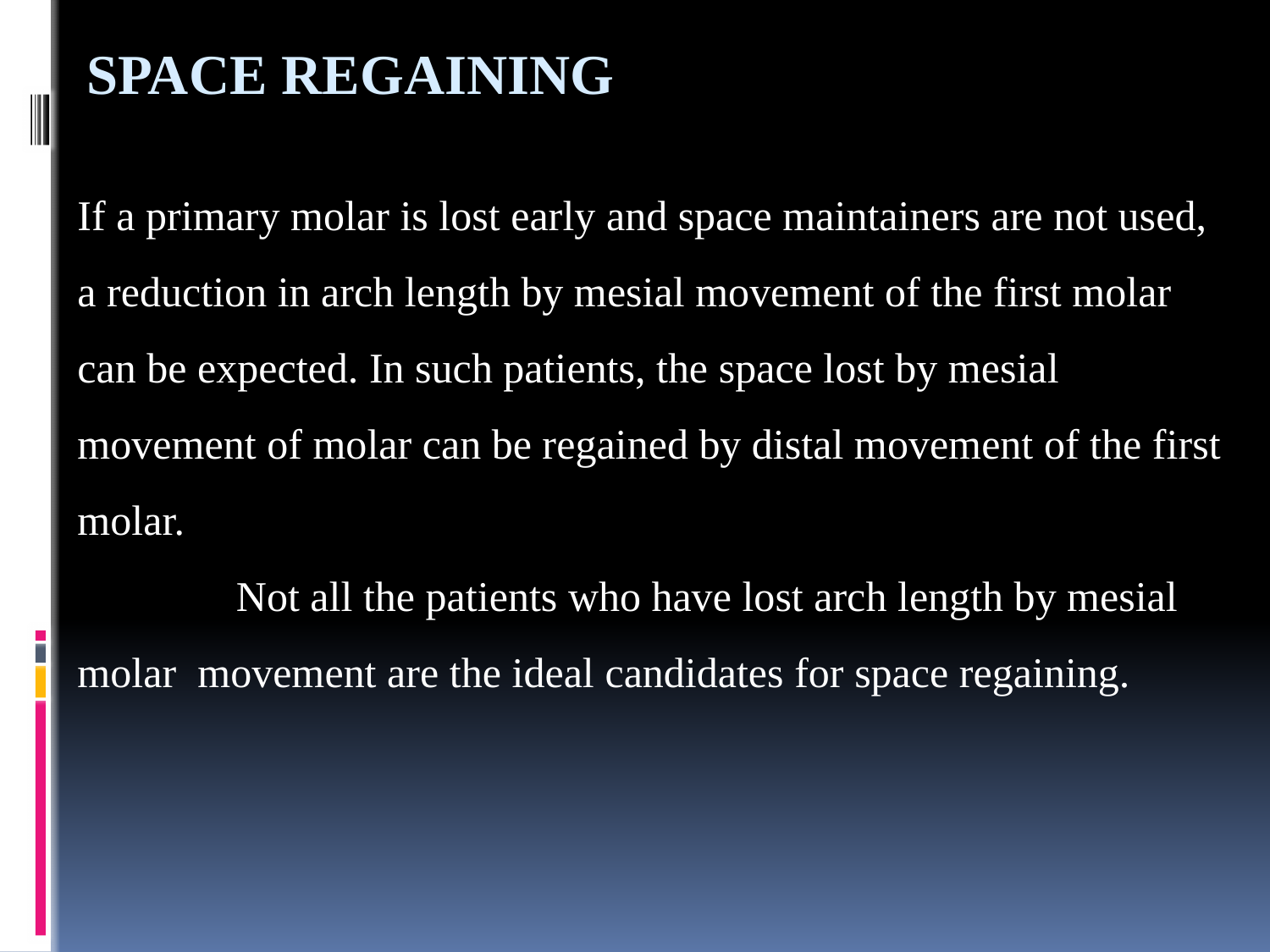

# Space regaining
If a primary molar is lost early and space maintainers are not used, a reduction in arch length by mesial movement of the first molar can be expected. In such patients, the space lost by mesial movement of molar can be regained by distal movement of the first molar.
               Not all the patients who have lost arch length by mesial  molar  movement are the ideal candidates for space regaining.